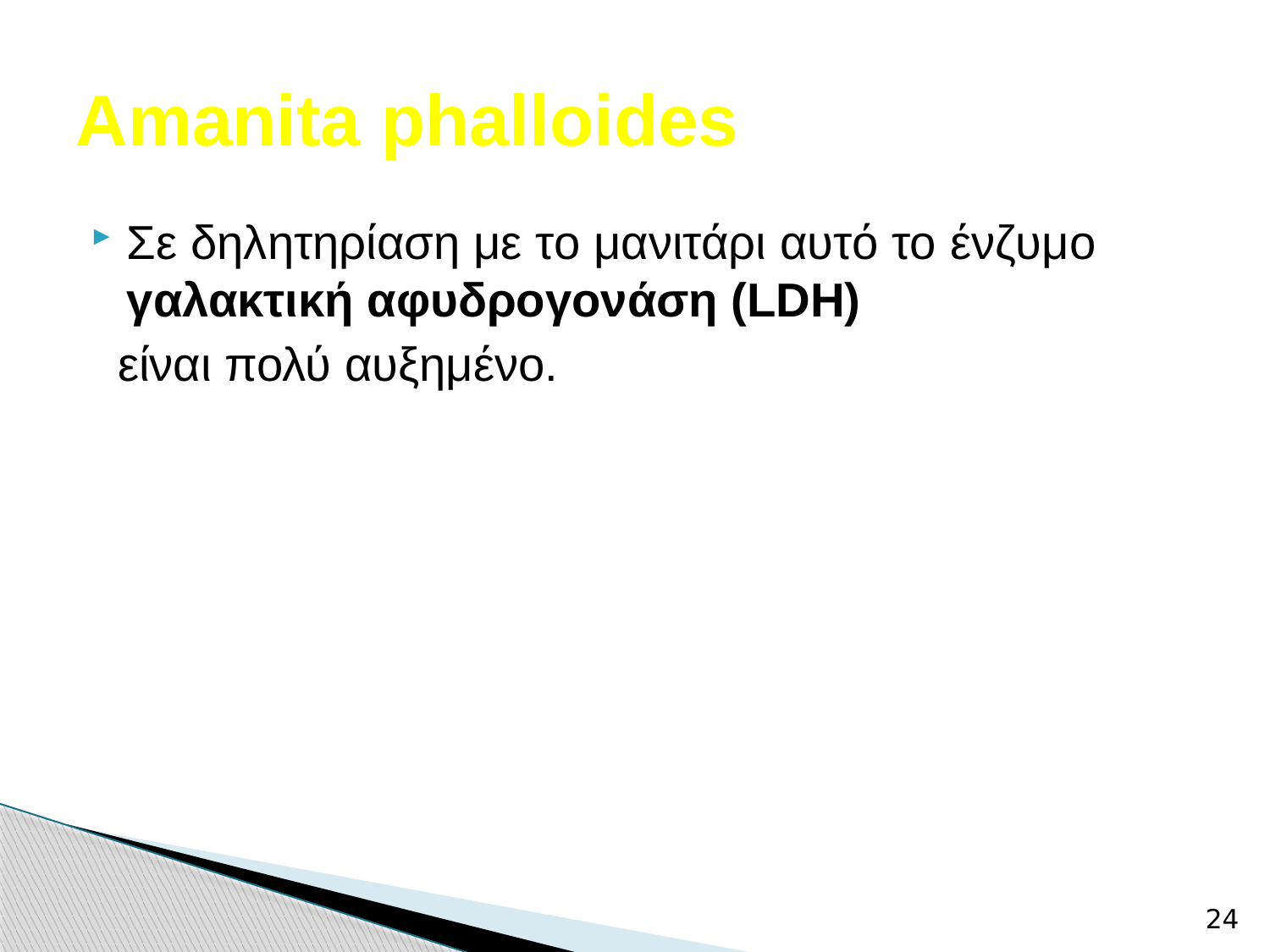

# Amanita phalloides
Σε δηλητηρίαση με το μανιτάρι αυτό το ένζυμο γαλακτική αφυδρογονάση (LDH)
  είναι πολύ αυξημένο.
24